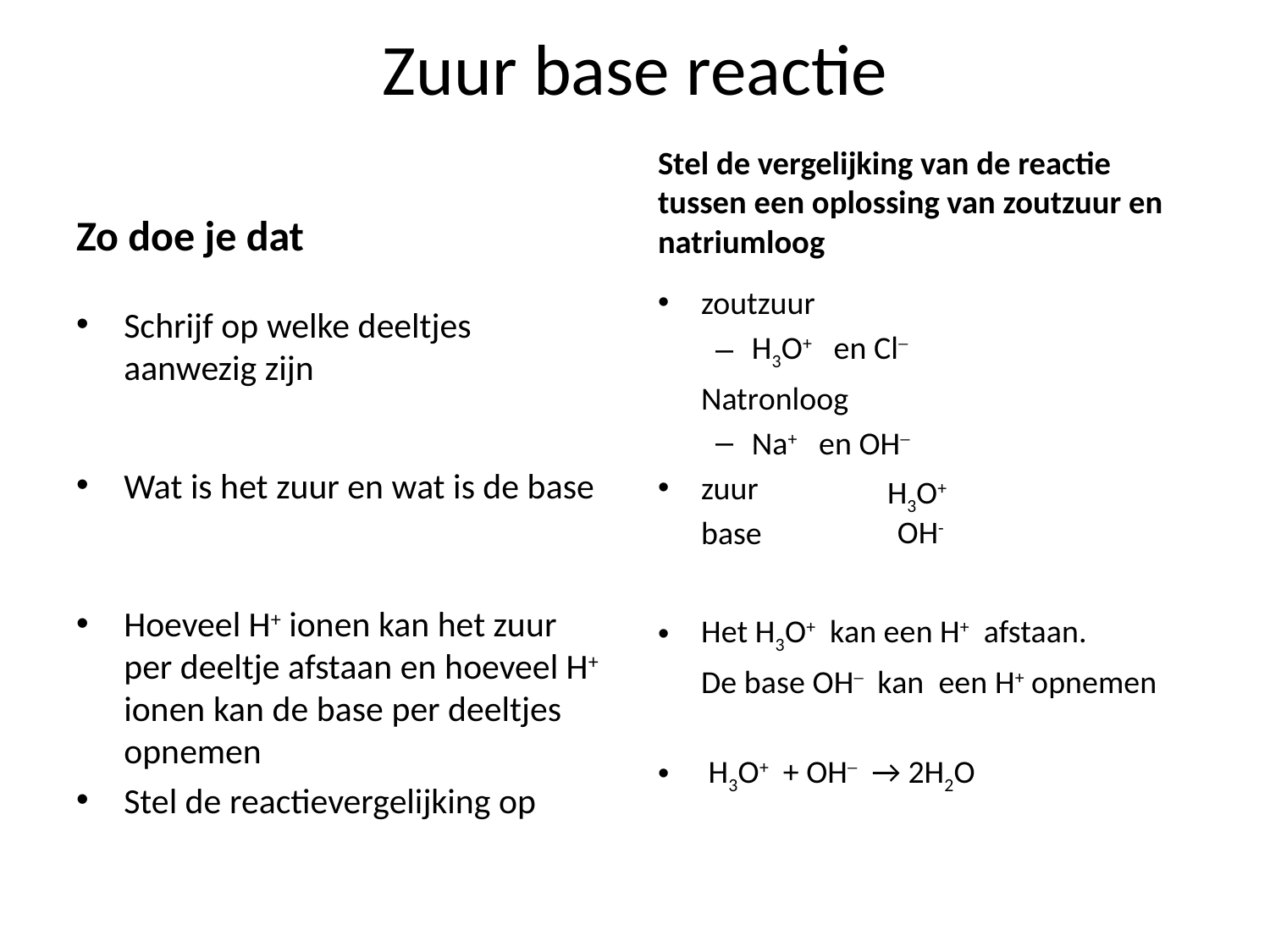

# Zuur base reactie
Stel de vergelijking van de reactie tussen een oplossing van zoutzuur en natriumloog
Zo doe je dat
zoutzuur
H3O+   en Cl─
	Natronloog
Na+   en OH─
zuur
 	base

Het H3O+  kan een H+  afstaan.
	De base OH─  kan  een H+ opnemen

 H3O+  + OH─  → 2H2O

Schrijf op welke deeltjes aanwezig zijn

Wat is het zuur en wat is de base

Hoeveel H+ ionen kan het zuur per deeltje afstaan en hoeveel H+ ionen kan de base per deeltjes opnemen
Stel de reactievergelijking op
H3O+
OH-